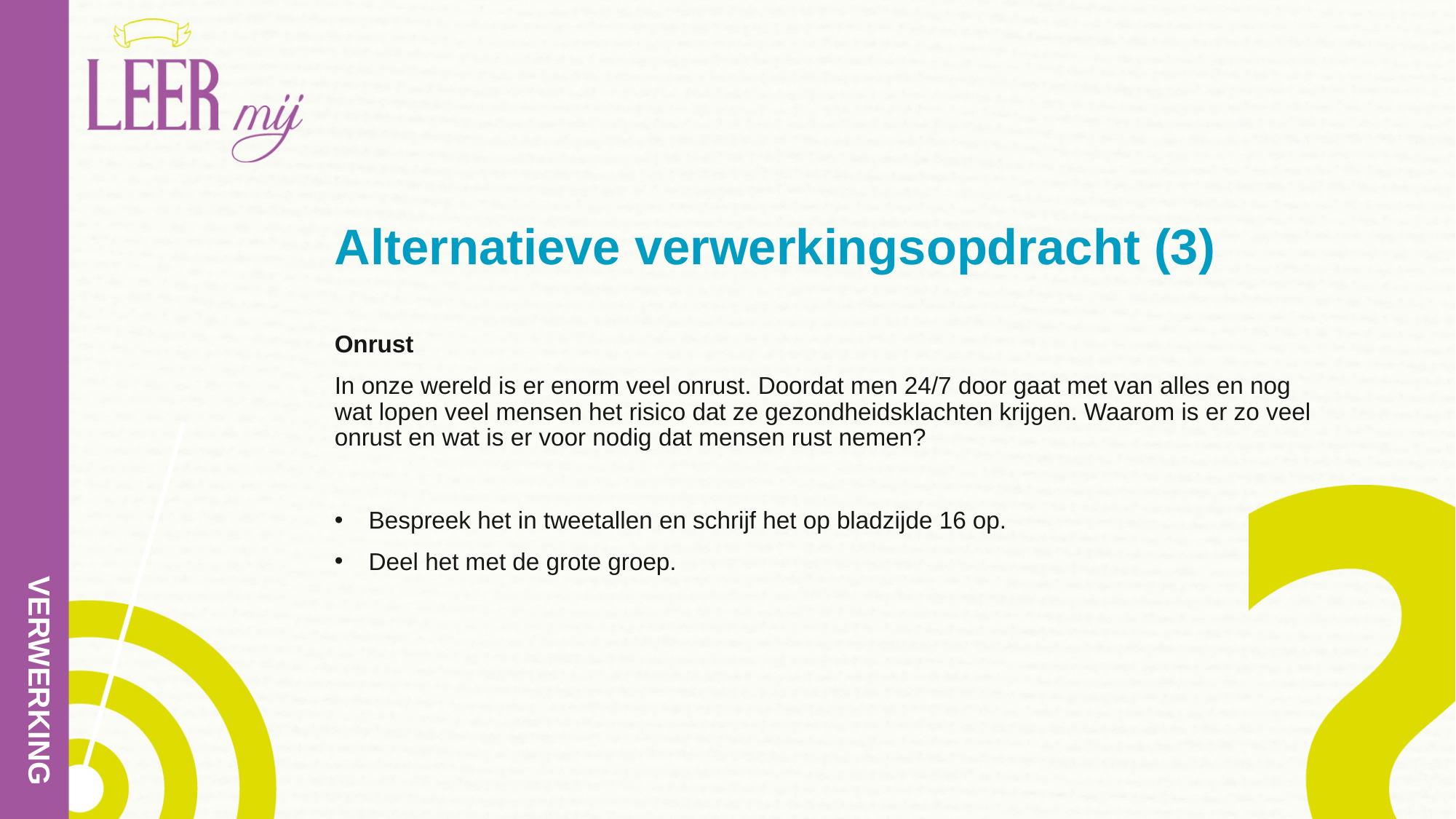

# Alternatieve verwerkingsopdracht (3)
Onrust
In onze wereld is er enorm veel onrust. Doordat men 24/7 door gaat met van alles en nog wat lopen veel mensen het risico dat ze gezondheidsklachten krijgen. Waarom is er zo veel onrust en wat is er voor nodig dat mensen rust nemen?

Bespreek het in tweetallen en schrijf het op bladzijde 16 op.
Deel het met de grote groep.